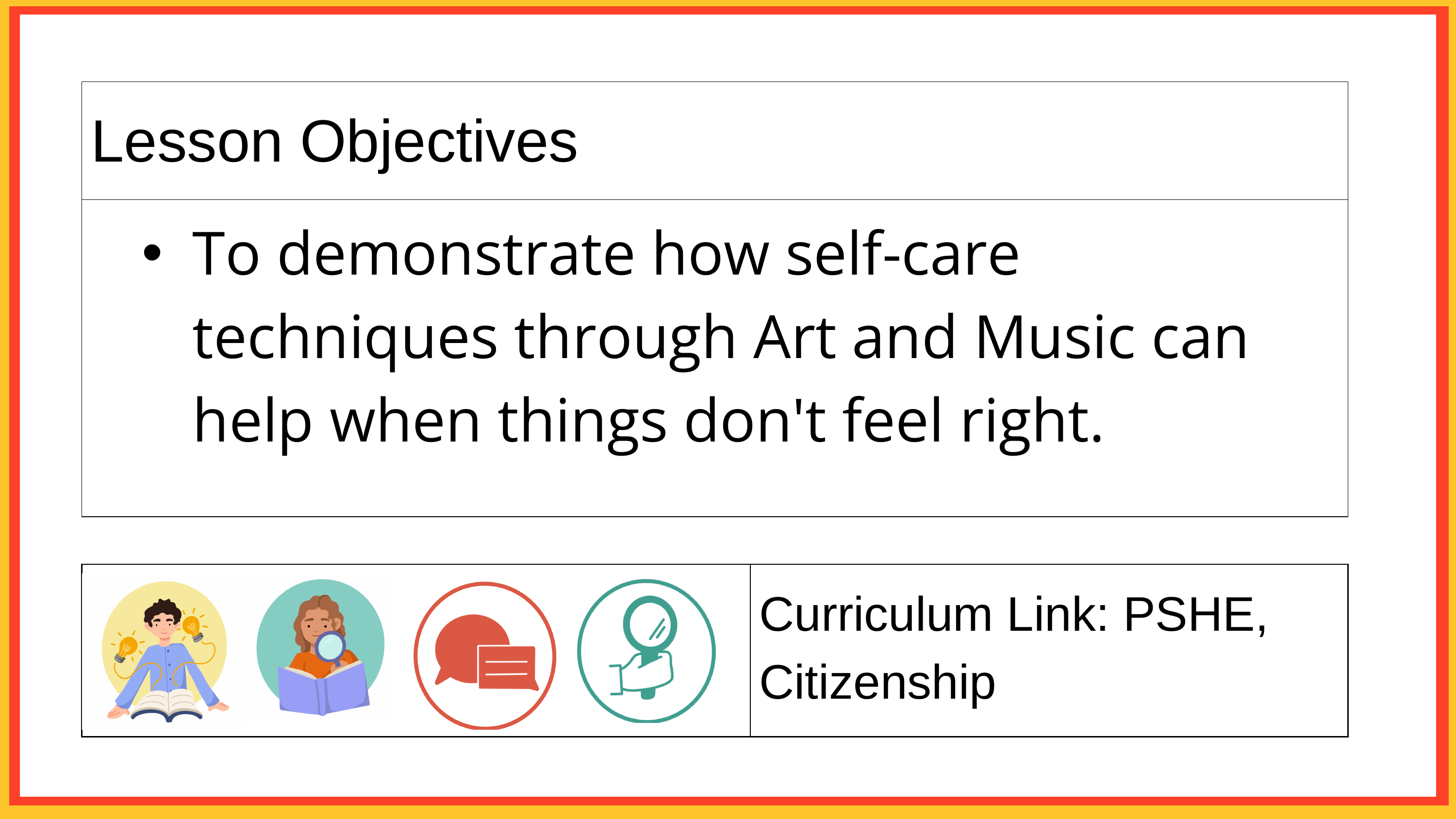

| Lesson Objectives |
| --- |
| To demonstrate how self-care techniques through Art and Music can help when things don't feel right. |
|  | Curriculum Link: PSHE, Citizenship |
| --- | --- |